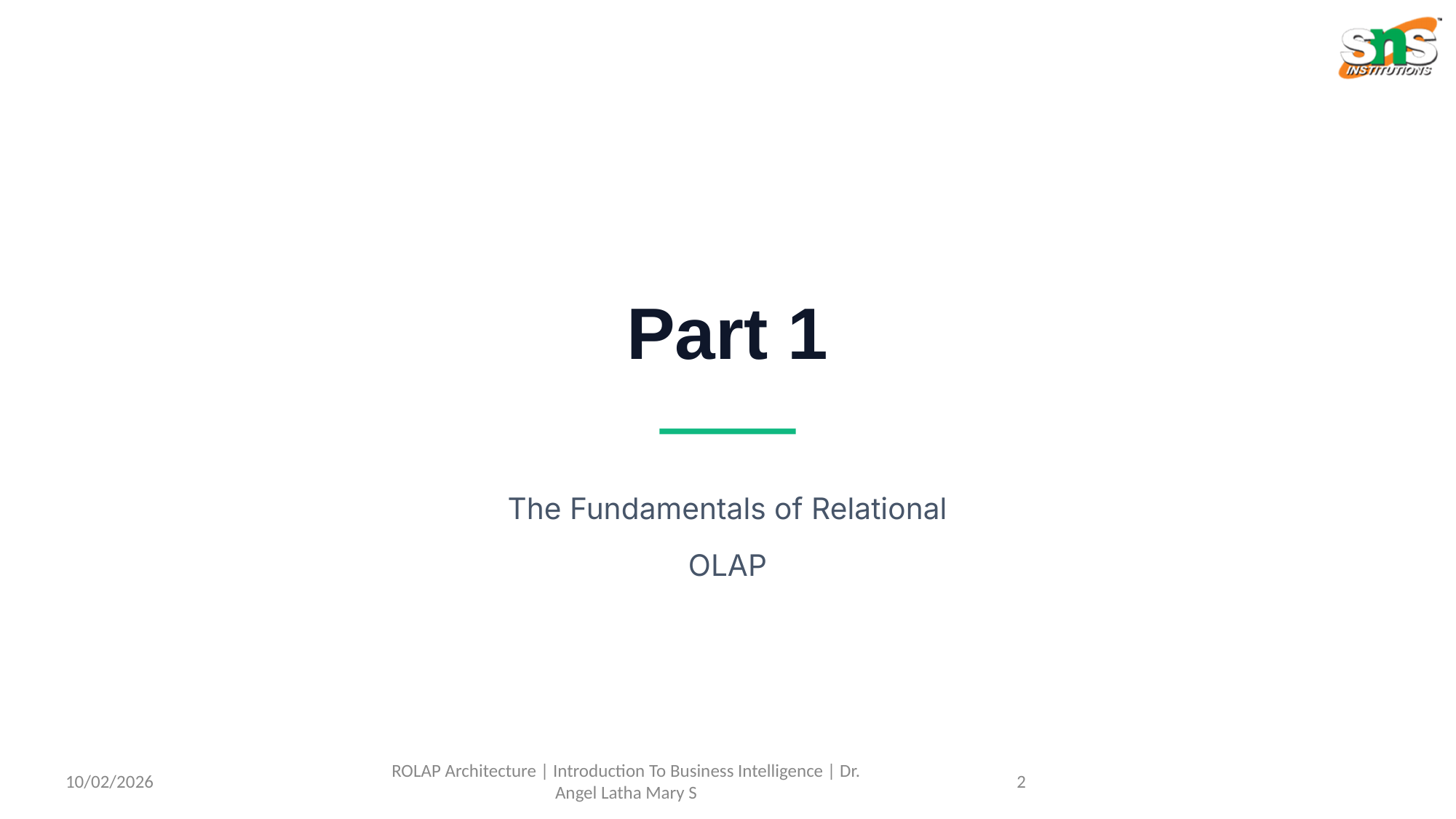

Part 1

The Fundamentals of Relational OLAP
10/02/2026
ROLAP Architecture | Introduction To Business Intelligence | Dr. Angel Latha Mary S
2